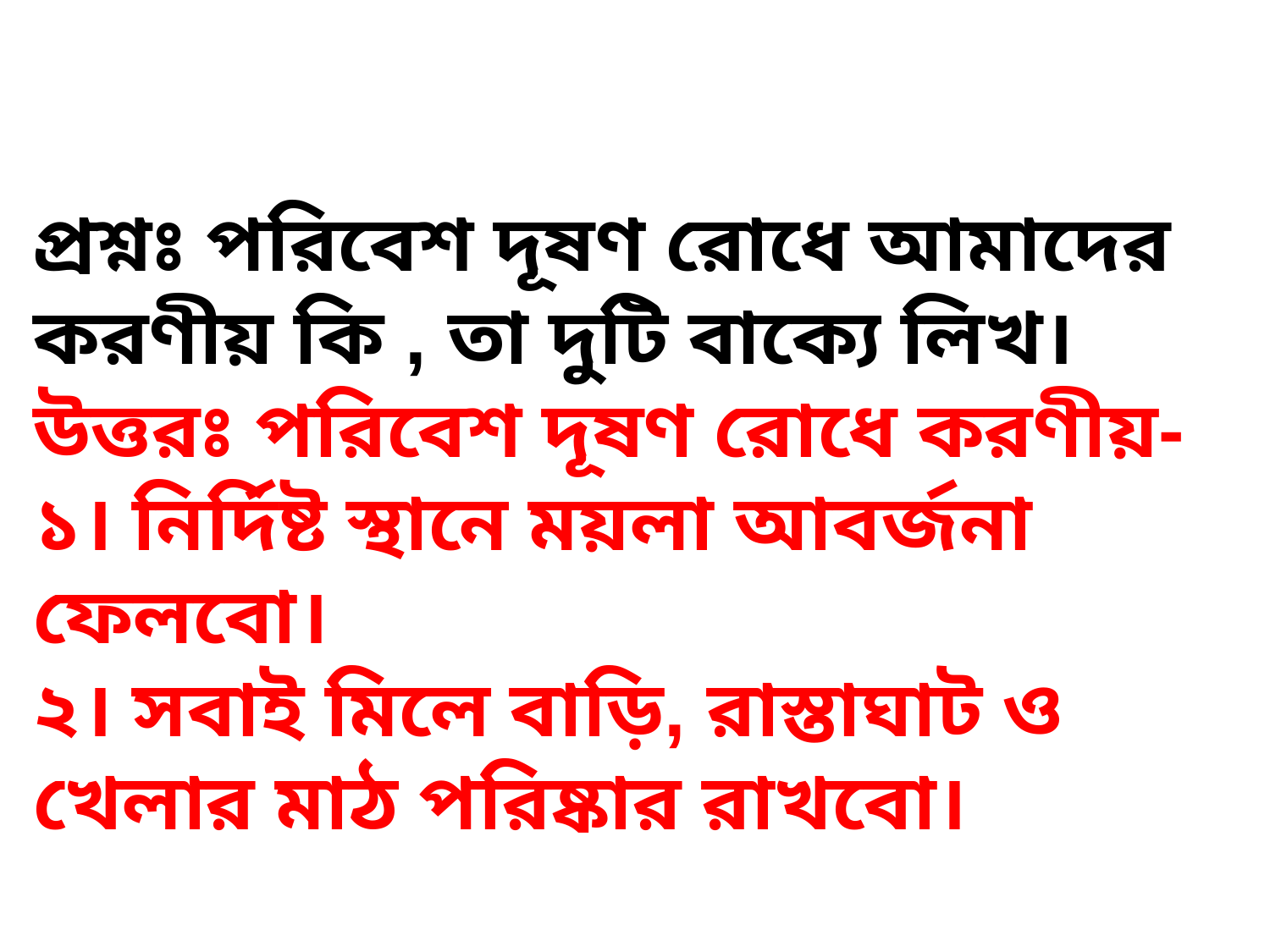

প্রশ্নঃ পরিবেশ দূষণ রোধে আমাদের করণীয় কি , তা দুটি বাক্যে লিখ।
উত্তরঃ পরিবেশ দূষণ রোধে করণীয়-
১। নির্দিষ্ট স্থানে ময়লা আবর্জনা ফেলবো।
২। সবাই মিলে বাড়ি, রাস্তাঘাট ও খেলার মাঠ পরিষ্কার রাখবো।